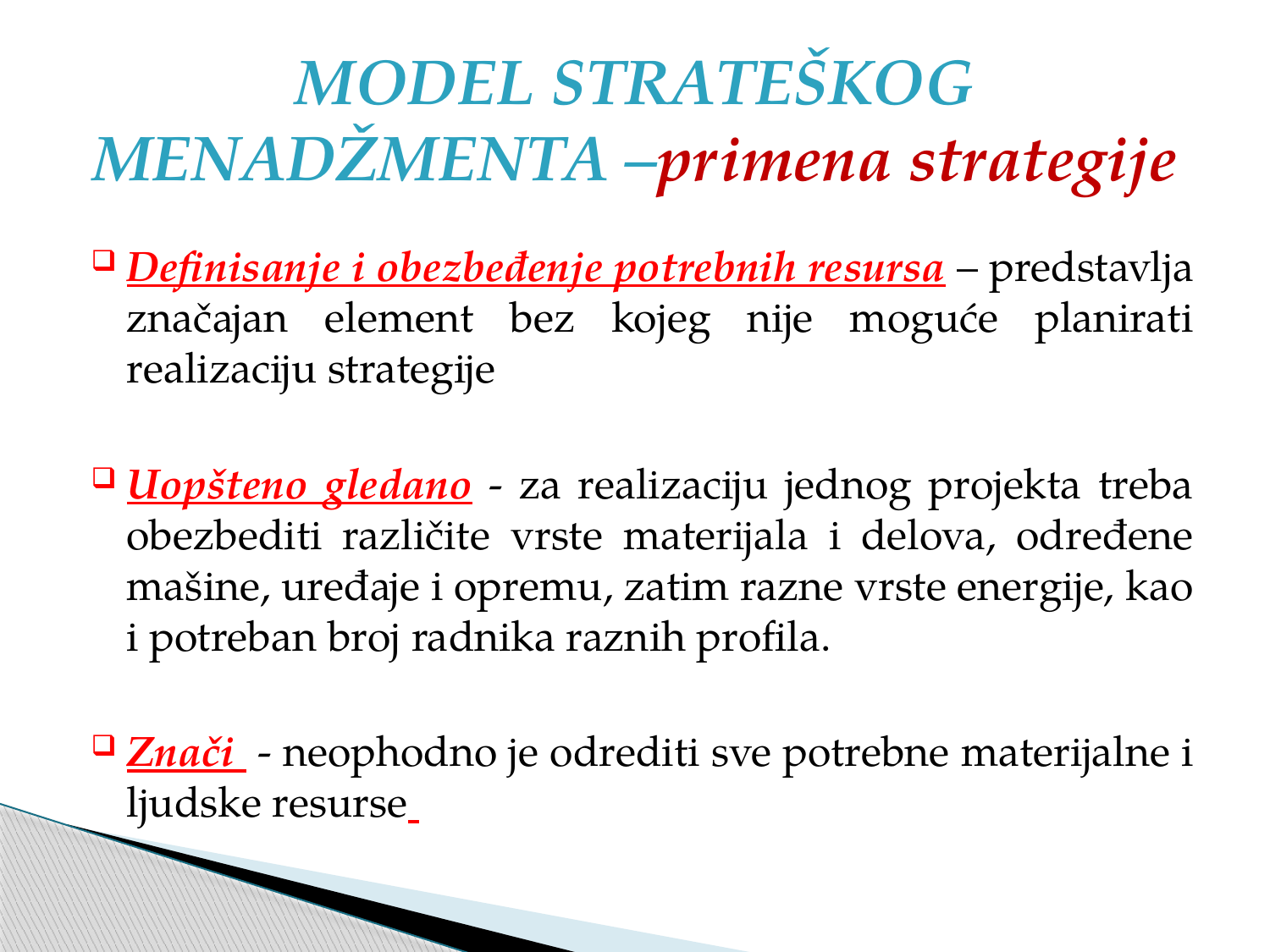

# MODEL STRATEŠKOG MENADŽMENTA –primena strategije
Definisanje i obezbeđenje potrebnih resursa – predstavlja značajan element bez kojeg nije moguće planirati realizaciju strategije

Uopšteno gledano - za realizaciju jednog projekta treba obezbediti različite vrste materijala i delova, određene mašine, uređaje i opremu, zatim razne vrste energije, kao i potreban broj radnika raznih profila.

Znači  - neophodno je odrediti sve potrebne materijalne i ljudske resurse